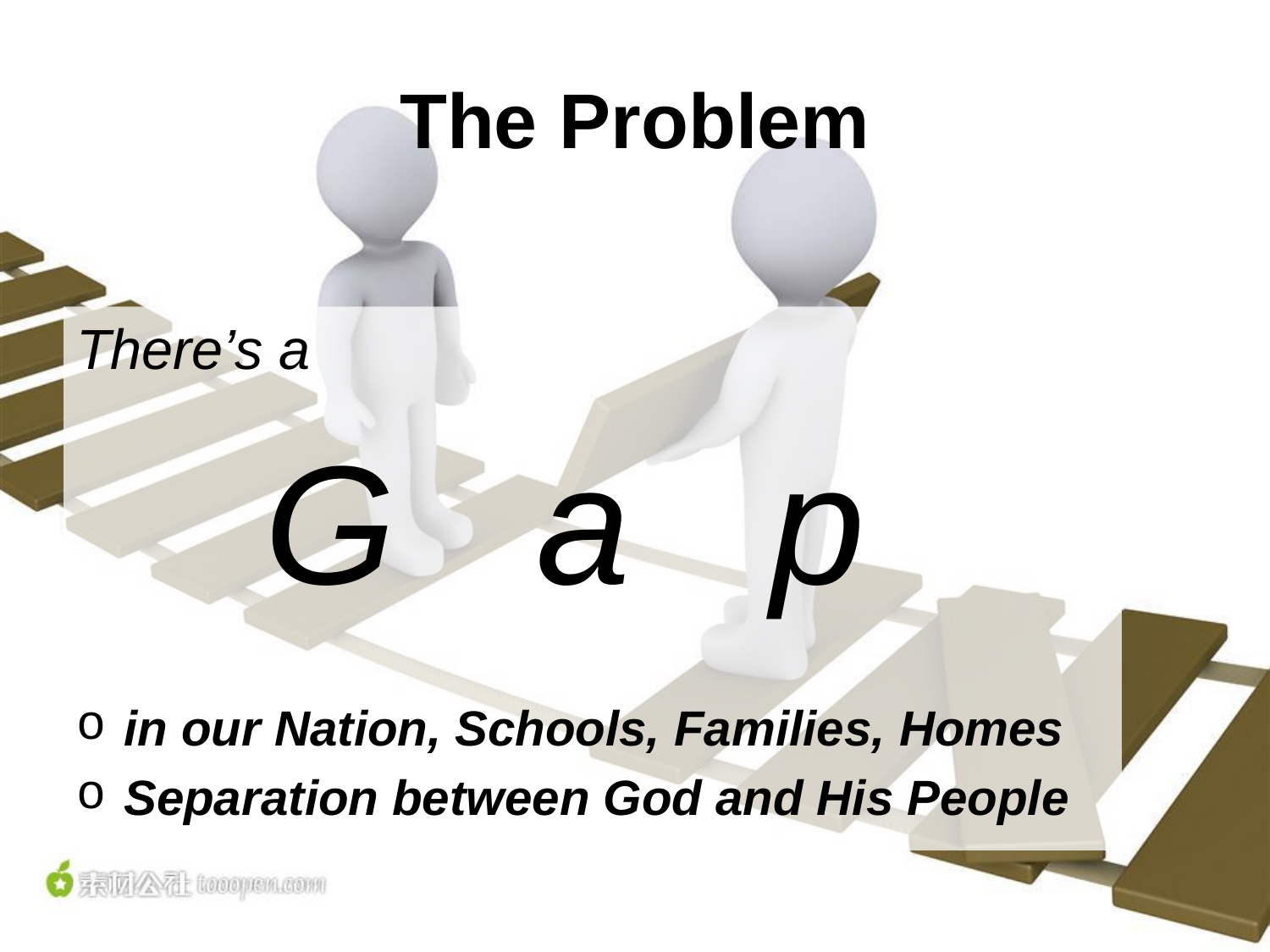

# The Problem
There’s a
    G   a   p

in our Nation, Schools, Families, Homes
Separation between God and His People